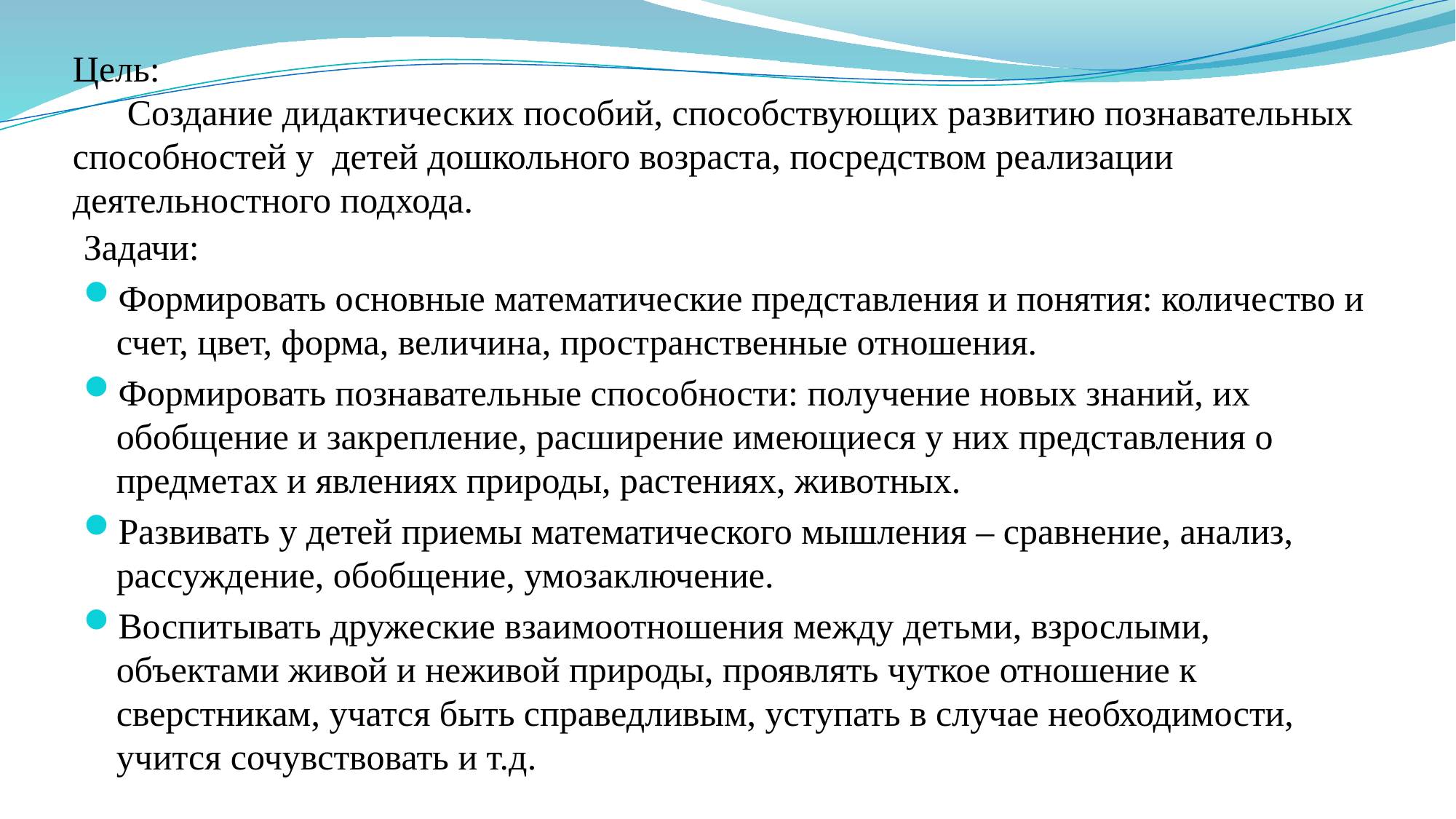

# Цель: Создание дидактических пособий, способствующих развитию познавательных способностей у  детей дошкольного возраста, посредством реализации деятельностного подхода.
Задачи:
Формировать основные математические представления и понятия: количество и счет, цвет, форма, величина, пространственные отношения.
Формировать познавательные способности: получение новых знаний, их обобщение и закрепление, расширение имеющиеся у них представления о предметах и явлениях природы, растениях, животных.
Развивать у детей приемы математического мышления – сравнение, анализ, рассуждение, обобщение, умозаключение.
Воспитывать дружеские взаимоотношения между детьми, взрослыми, объектами живой и неживой природы, проявлять чуткое отношение к сверстникам, учатся быть справедливым, уступать в случае необходимости, учится сочувствовать и т.д.